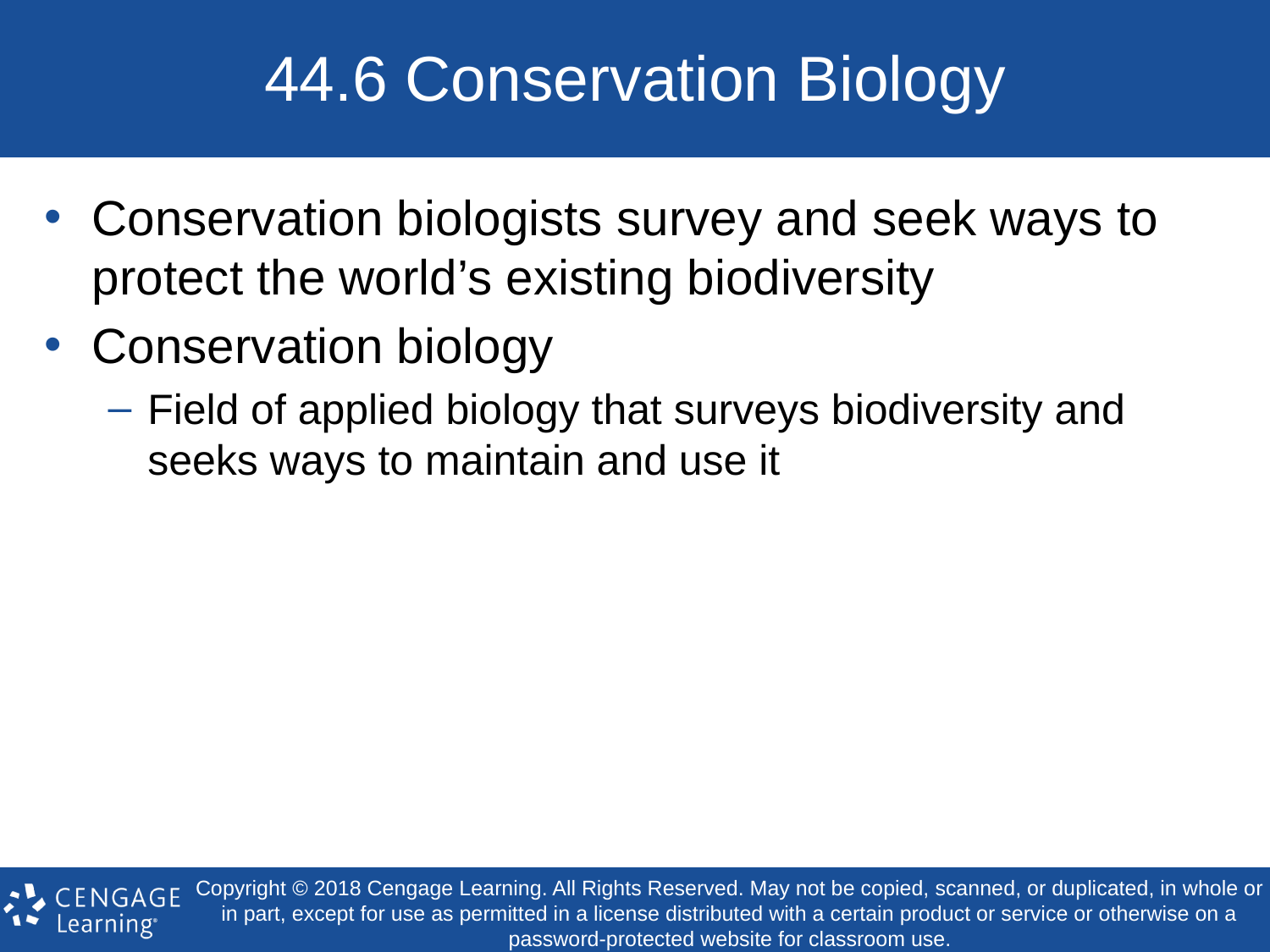

# 44.6 Conservation Biology
Conservation biologists survey and seek ways to protect the world’s existing biodiversity
Conservation biology
Field of applied biology that surveys biodiversity and seeks ways to maintain and use it